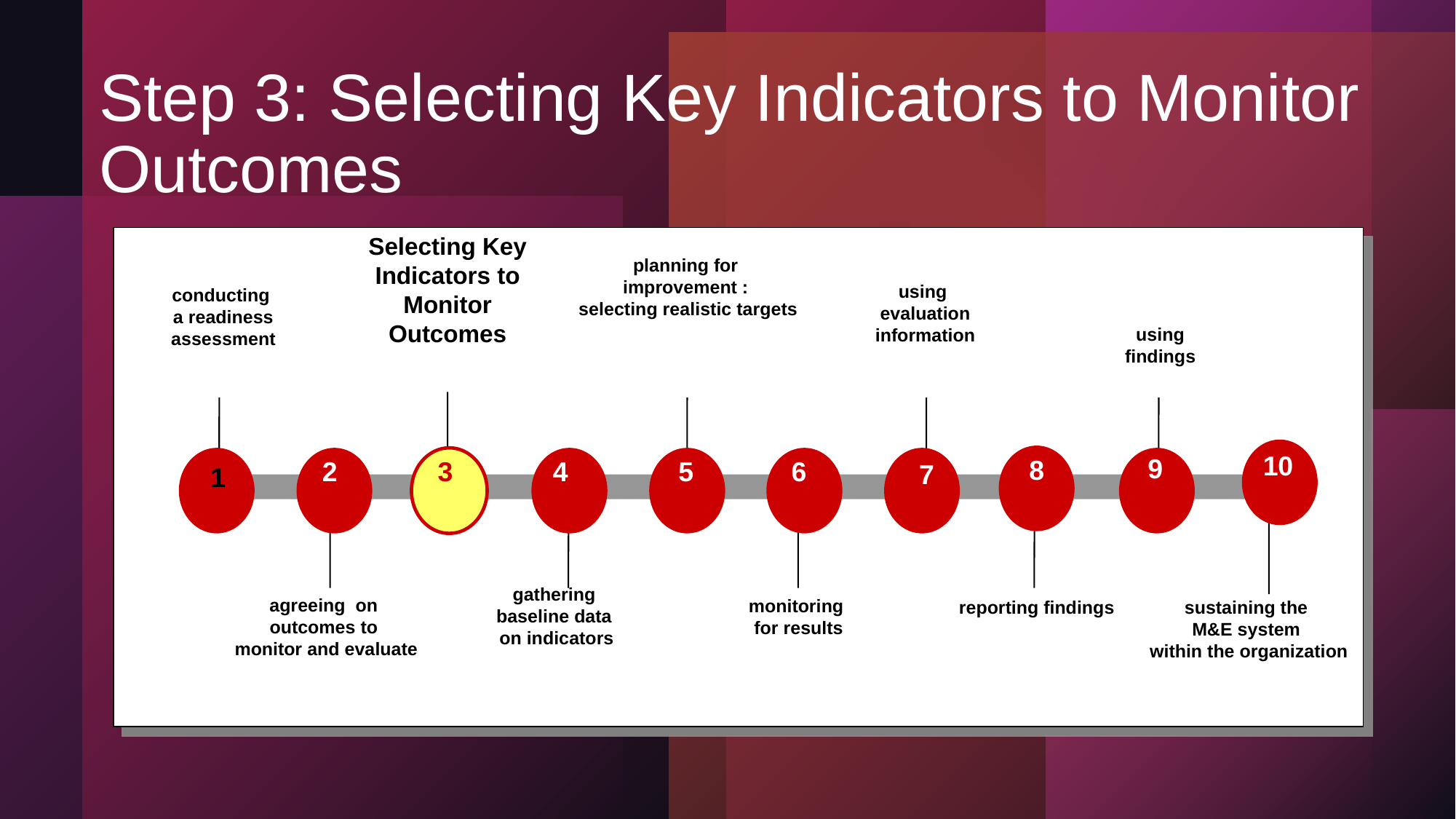

# Step 3: Selecting Key Indicators to Monitor Outcomes
Selecting Key Indicators to Monitor Outcomes

planning for improvement :
 selecting realistic targets
using
evaluation information
conducting
a readiness assessment
using findings

10

8
9

2
3
4
5
6
7
1

gathering
baseline data
on indicators

agreeing  on
outcomes to
monitor and evaluate
monitoring
for results
reporting findings
sustaining the
M&E system
within the organization